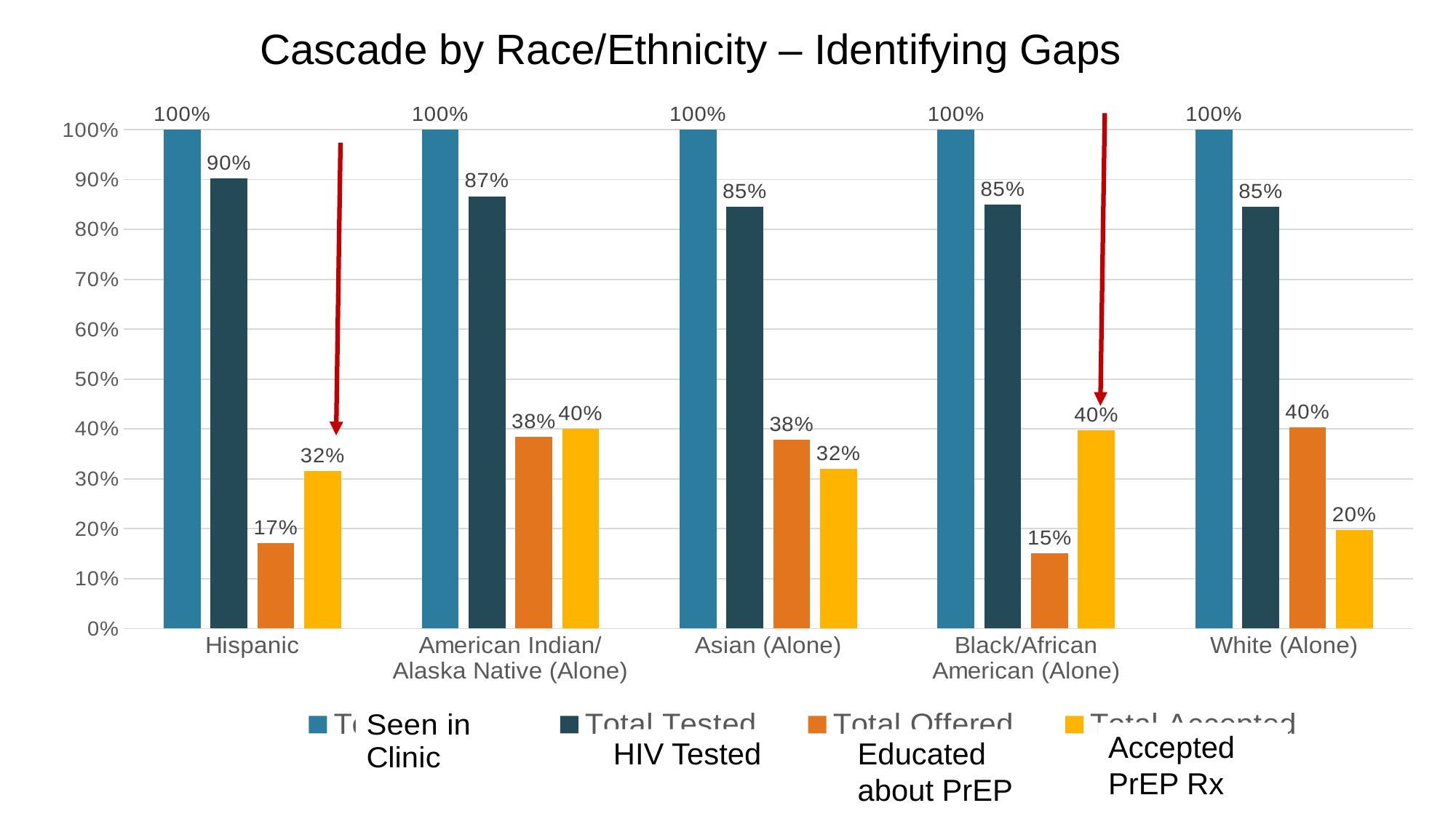

Cascade by Race/Ethnicity – Identifying Gaps

### Chart

| Category | Total Served | Total Tested | Total Offered | Total Accepted |
|---|---|---|---|---|
| Hispanic | 1.0 | 0.9025974025974026 | 0.17086330935251798 | 0.3157894736842105 |
| American Indian/Alaska Native (Alone) | 1.0 | 0.8666666666666667 | 0.38461538461538464 | 0.4 |
| Asian (Alone) | 1.0 | 0.8461538461538461 | 0.3787878787878788 | 0.32 |
| Black/African American (Alone) | 1.0 | 0.849689011748445 | 0.15046766978446524 | 0.3972972972972973 |
| White (Alone) | 1.0 | 0.8454212454212454 | 0.40294627383015597 | 0.1978494623655914 |
Accepted PrEP Rx
HIV Tested
Educated about PrEP